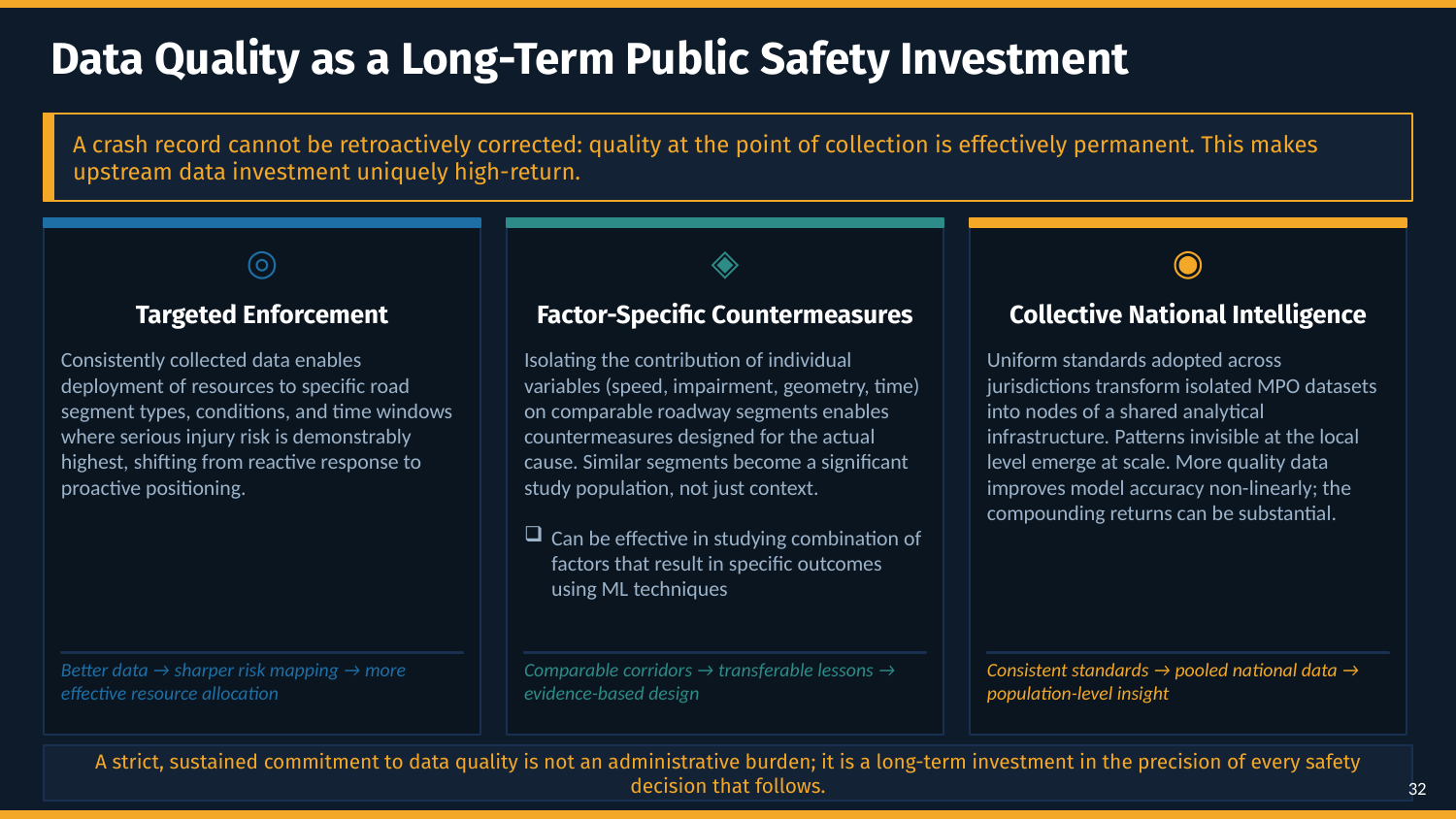

Data Quality as a Long-Term Public Safety Investment

A crash record cannot be retroactively corrected: quality at the point of collection is effectively permanent. This makes upstream data investment uniquely high-return.

◎
◈
◉
Targeted Enforcement
Factor-Specific Countermeasures
Collective National Intelligence
Consistently collected data enables deployment of resources to specific road segment types, conditions, and time windows where serious injury risk is demonstrably highest, shifting from reactive response to proactive positioning.
Isolating the contribution of individual variables (speed, impairment, geometry, time) on comparable roadway segments enables countermeasures designed for the actual cause. Similar segments become a significant study population, not just context.

Can be effective in studying combination of factors that result in specific outcomes using ML techniques
Uniform standards adopted across jurisdictions transform isolated MPO datasets into nodes of a shared analytical infrastructure. Patterns invisible at the local level emerge at scale. More quality data improves model accuracy non-linearly; the compounding returns can be substantial.

Better data → sharper risk mapping → more effective resource allocation
Comparable corridors → transferable lessons → evidence-based design
Consistent standards → pooled national data → population-level insight

A strict, sustained commitment to data quality is not an administrative burden; it is a long-term investment in the precision of every safety decision that follows.
32